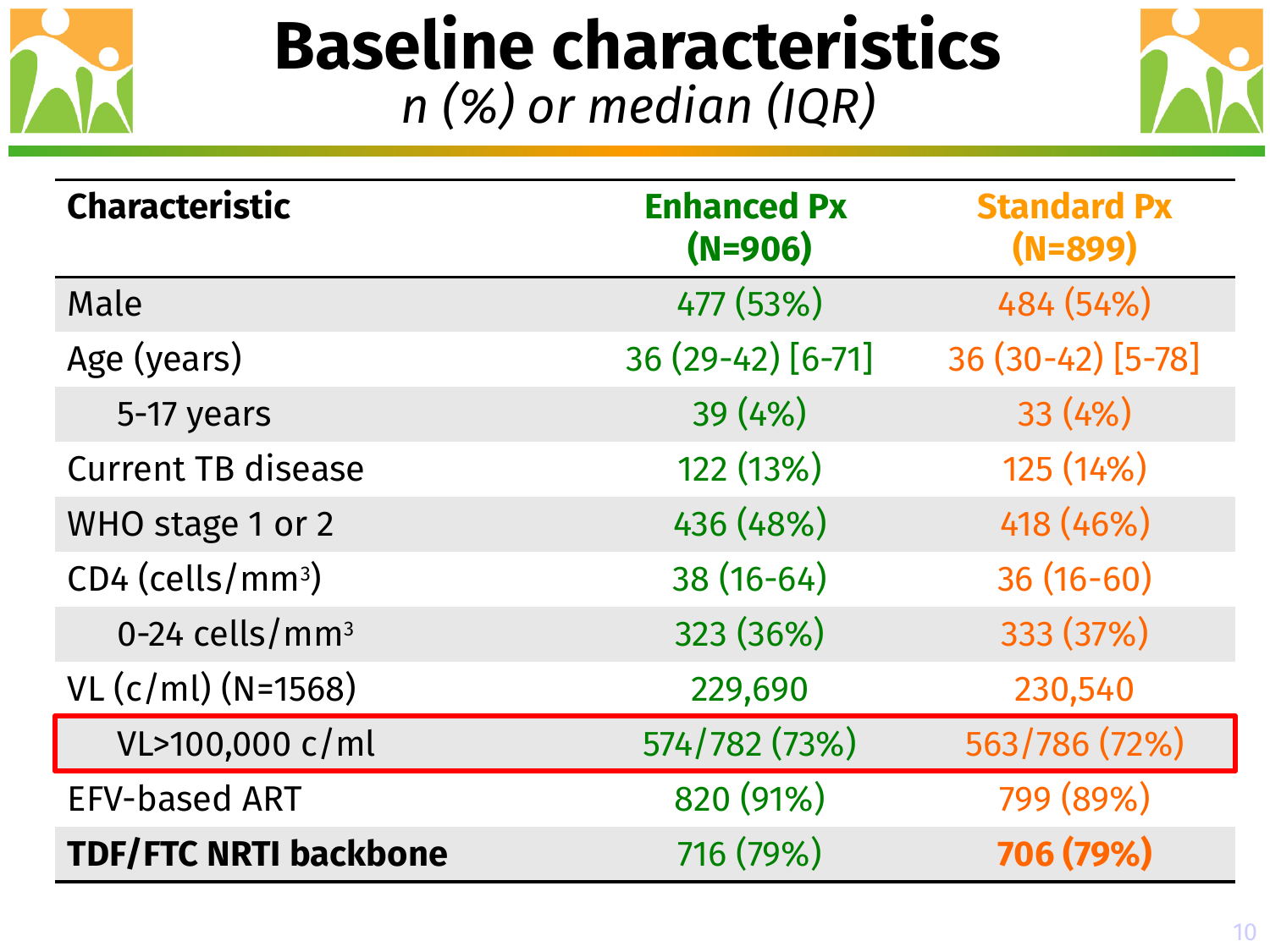

# Baseline characteristics n (%) or median (IQR)
| Characteristic | Enhanced Px (N=906) | Standard Px (N=899) |
| --- | --- | --- |
| Male | 477 (53%) | 484 (54%) |
| Age (years) | 36 (29-42) [6-71] | 36 (30-42) [5-78] |
| 5-17 years | 39 (4%) | 33 (4%) |
| Current TB disease | 122 (13%) | 125 (14%) |
| WHO stage 1 or 2 | 436 (48%) | 418 (46%) |
| CD4 (cells/mm3) | 38 (16-64) | 36 (16-60) |
| 0-24 cells/mm3 | 323 (36%) | 333 (37%) |
| VL (c/ml) (N=1568) | 229,690 | 230,540 |
| VL>100,000 c/ml | 574/782 (73%) | 563/786 (72%) |
| EFV-based ART | 820 (91%) | 799 (89%) |
| TDF/FTC NRTI backbone | 716 (79%) | 706 (79%) |

10